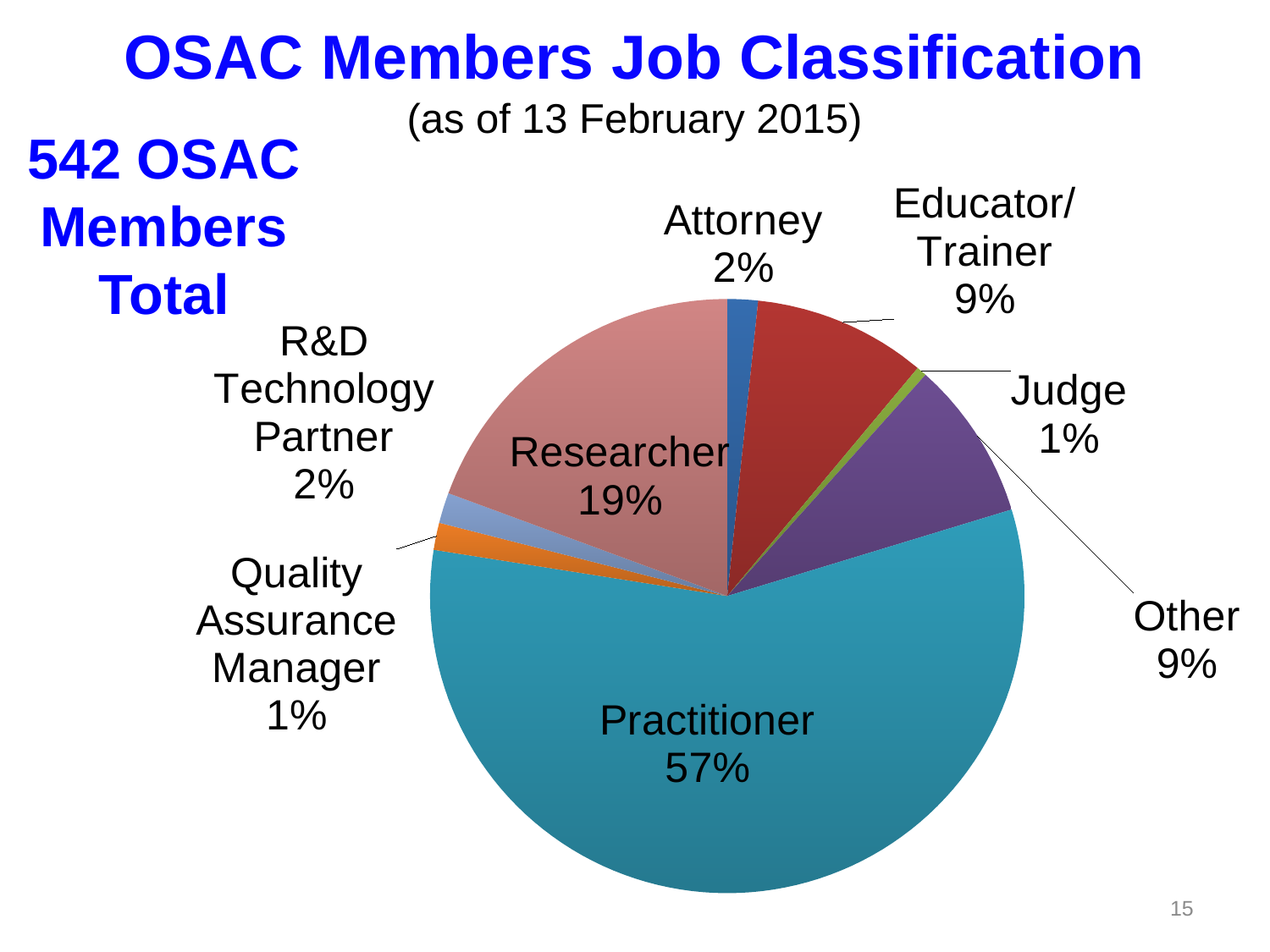

# OSAC Members Job Classification (as of 13 February 2015)
542 OSAC Members Total

### Chart

| Category |  |
|---|---|
| Attorney | 9.0 |
| Educator/Trainer | 51.0 |
| Judge | 3.0 |
| Other | 47.0 |
| Practitioner | 310.0 |
| Quality Assurance Manager | 8.0 |
| R&D Technology Partner | 9.0 |
| Researcher | 105.0 |
15